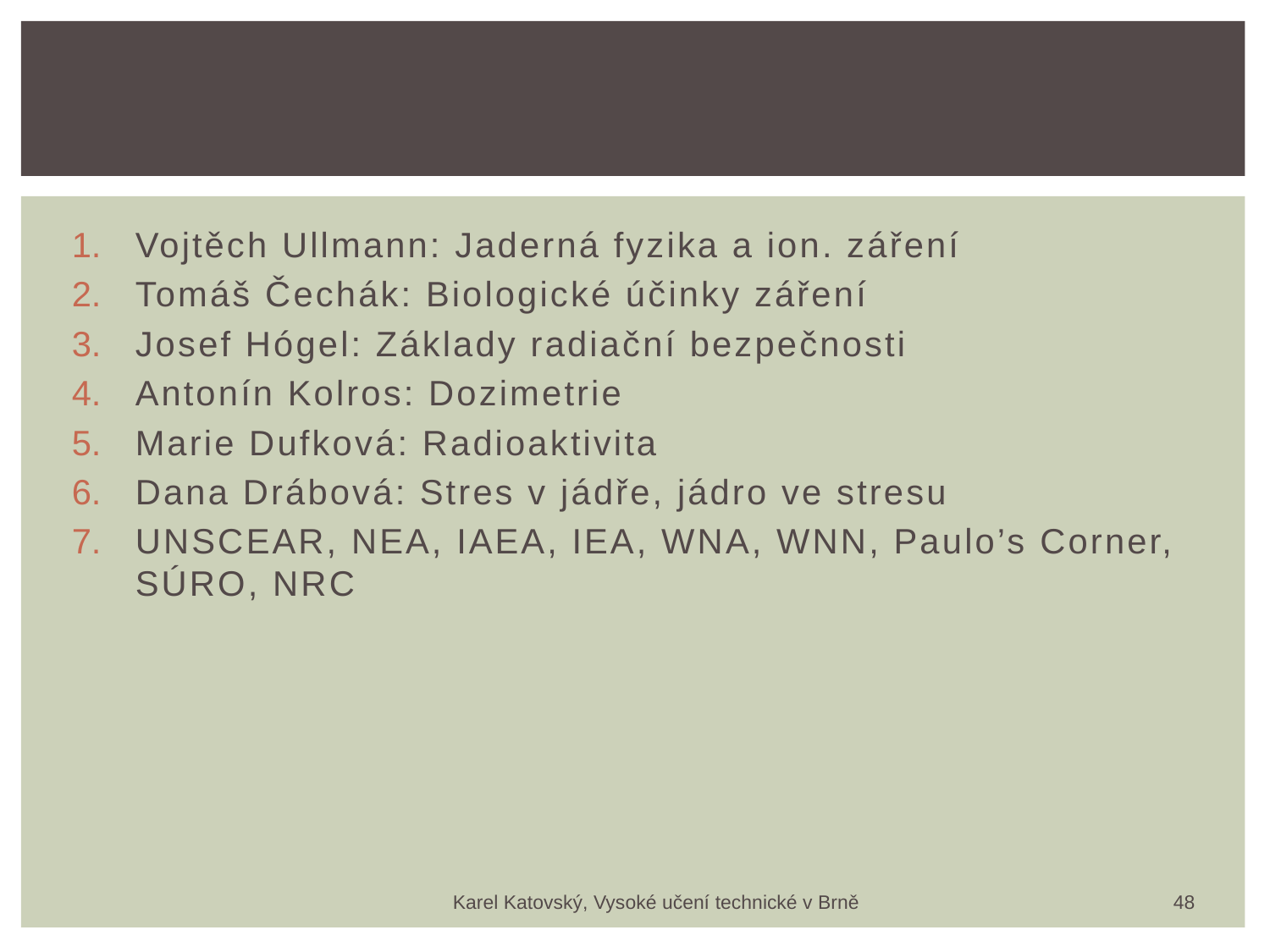

#
Vojtěch Ullmann: Jaderná fyzika a ion. záření
Tomáš Čechák: Biologické účinky záření
Josef Hógel: Základy radiační bezpečnosti
Antonín Kolros: Dozimetrie
Marie Dufková: Radioaktivita
Dana Drábová: Stres v jádře, jádro ve stresu
UNSCEAR, NEA, IAEA, IEA, WNA, WNN, Paulo’s Corner, SÚRO, NRC

48
Karel Katovský, Vysoké učení technické v Brně